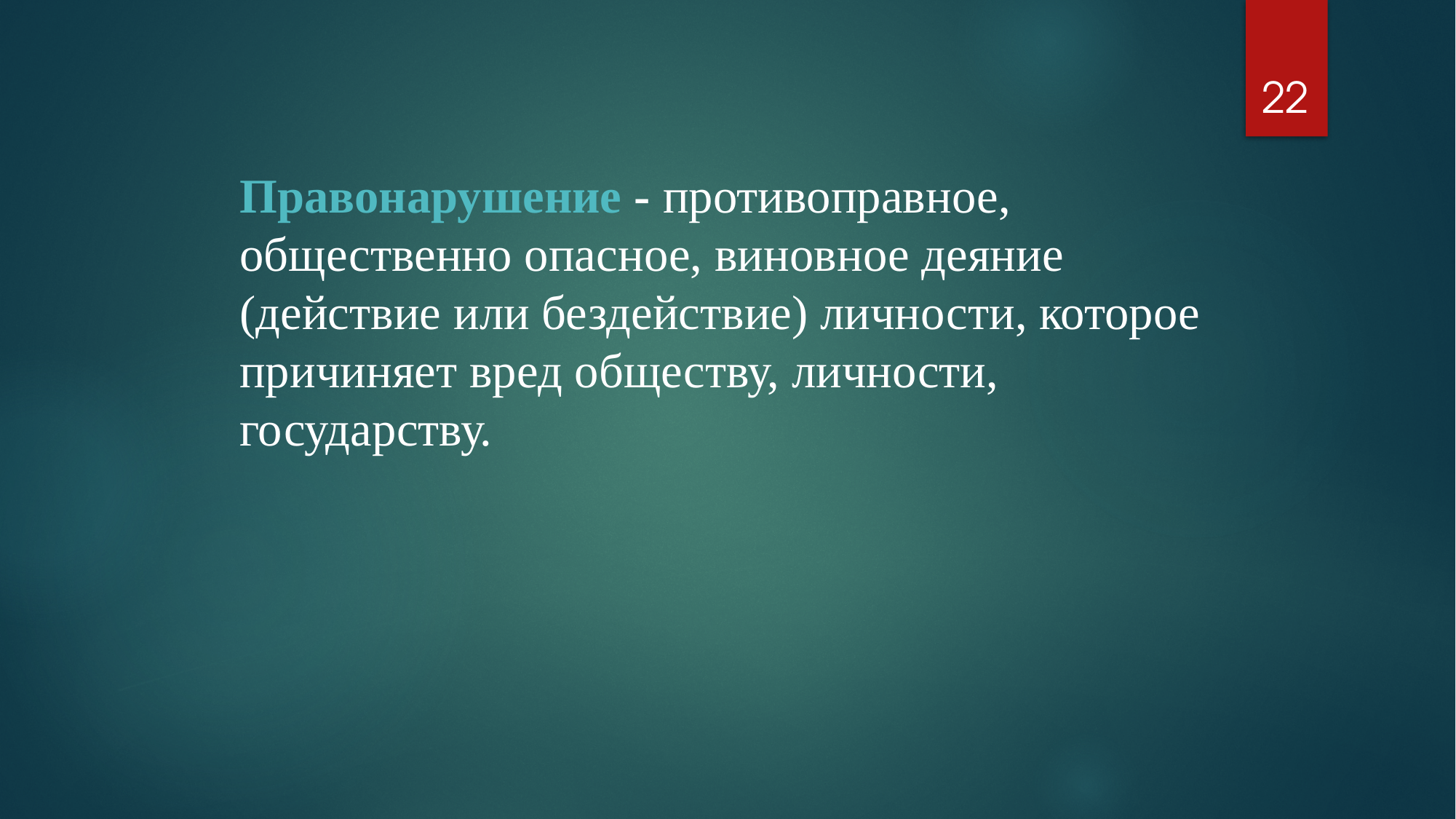

22
Правонарушение - противоправное, общественно опасное, виновное деяние (действие или бездействие) личности, которое причиняет вред обществу, личности, государству.